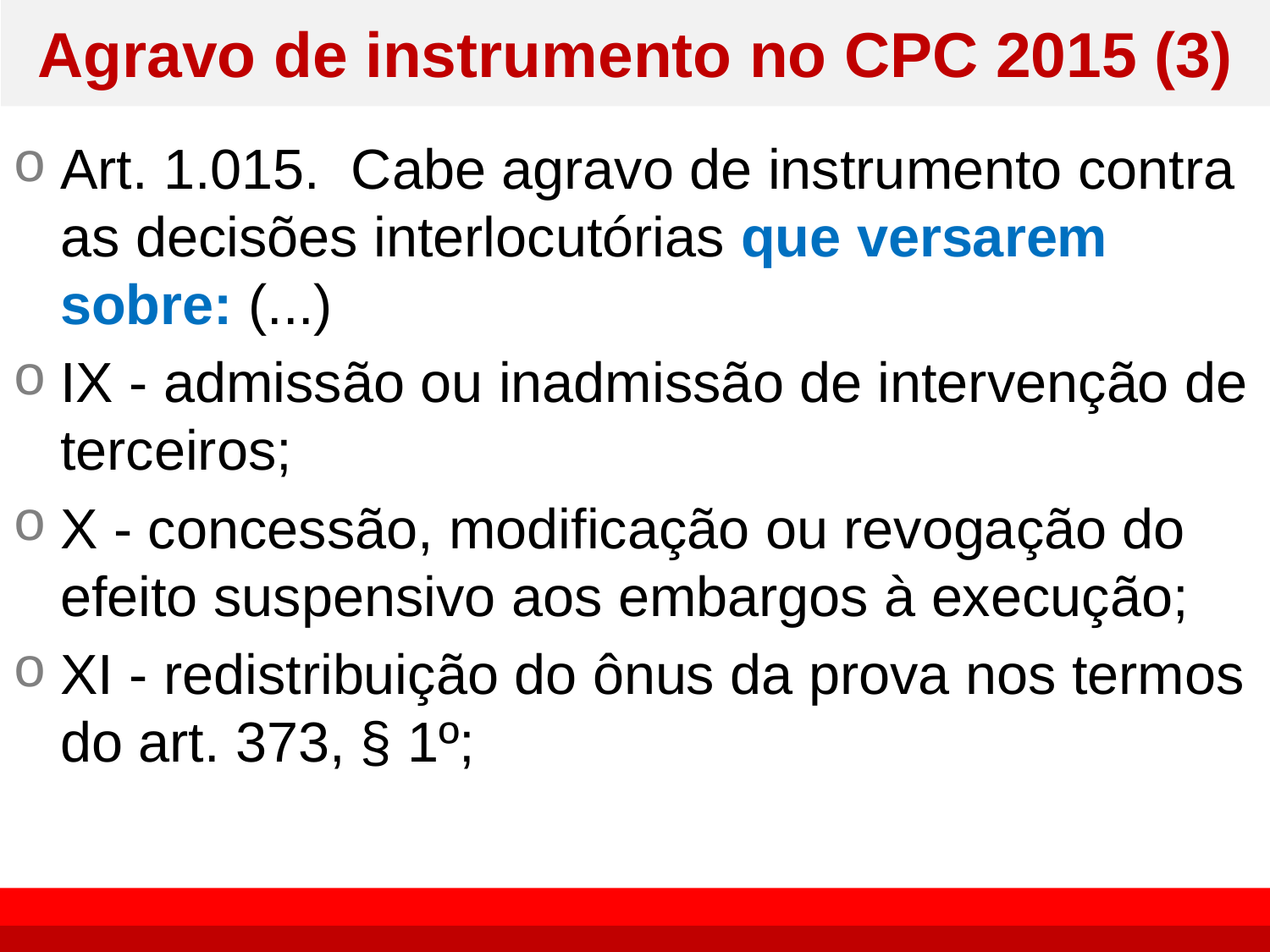

# Agravo de instrumento no CPC 2015 (3)
Art. 1.015.  Cabe agravo de instrumento contra as decisões interlocutórias que versarem sobre: (...)
IX - admissão ou inadmissão de intervenção de terceiros;
X - concessão, modificação ou revogação do efeito suspensivo aos embargos à execução;
XI - redistribuição do ônus da prova nos termos do art. 373, § 1º;